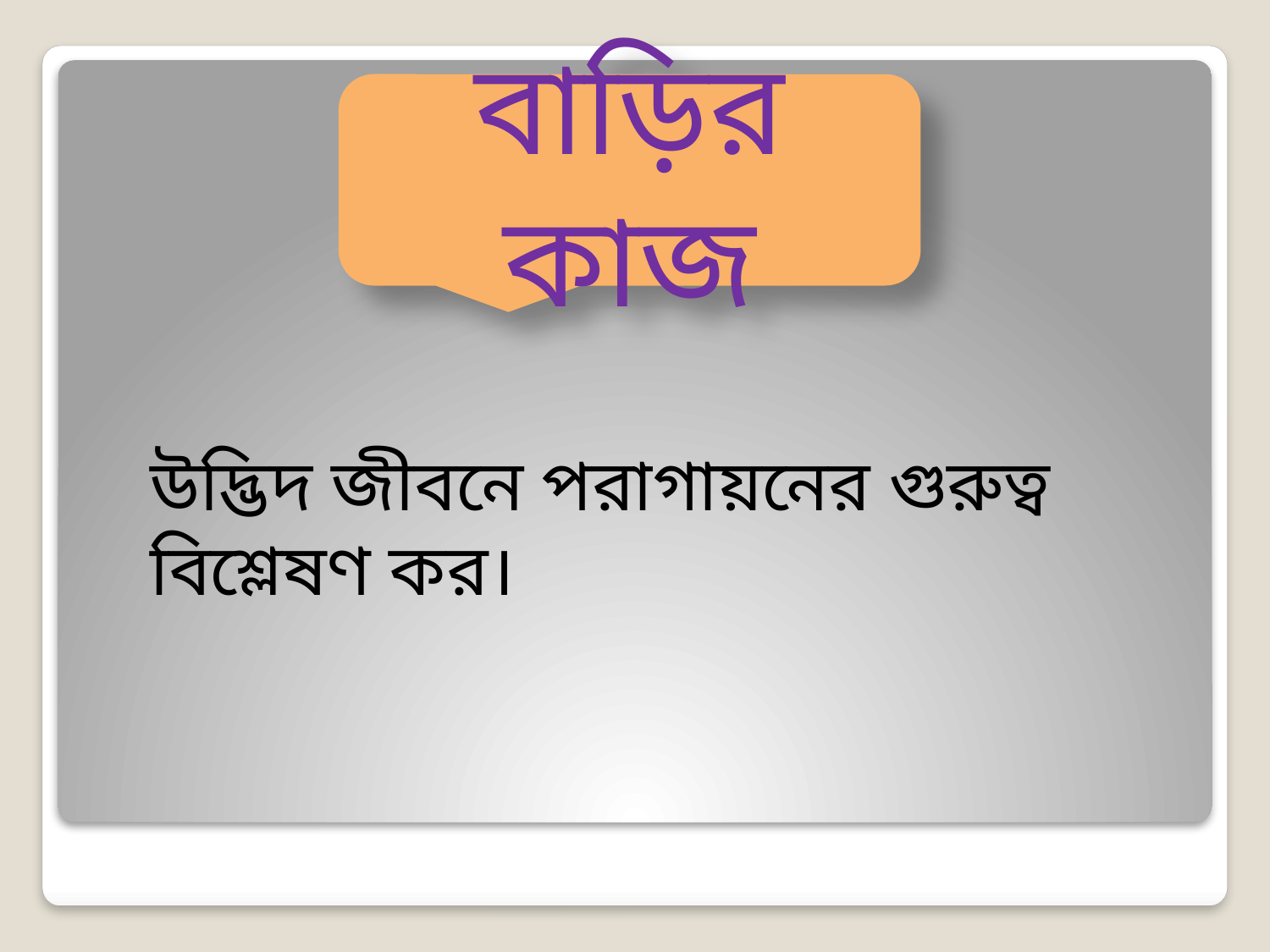

বাড়ির কাজ
উদ্ভিদ জীবনে পরাগায়নের গুরুত্ব বিশ্লেষণ কর।